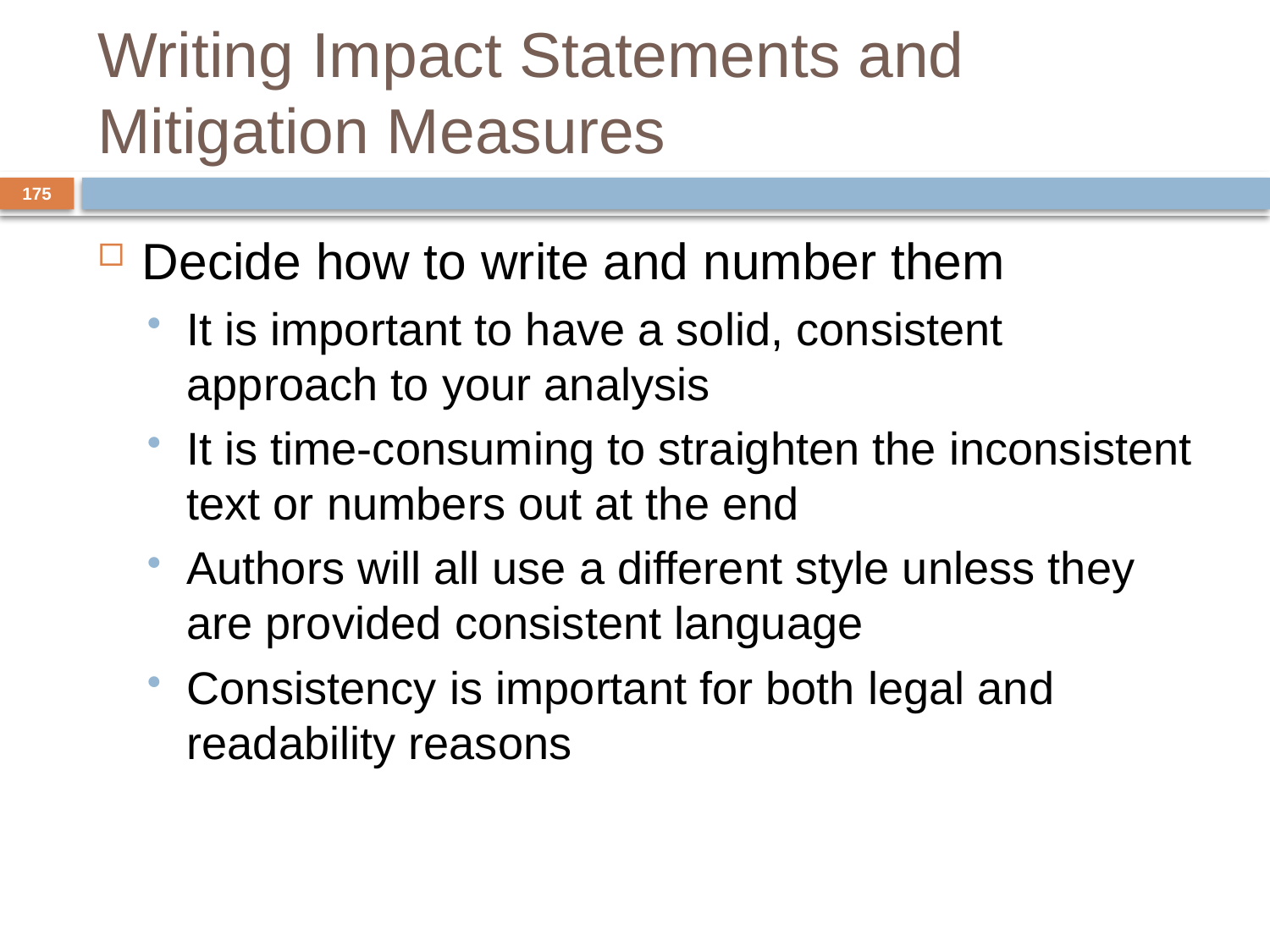

# Writing Impact Statements and Mitigation Measures
175
Decide how to write and number them
It is important to have a solid, consistent approach to your analysis
It is time-consuming to straighten the inconsistent text or numbers out at the end
Authors will all use a different style unless they are provided consistent language
Consistency is important for both legal and readability reasons